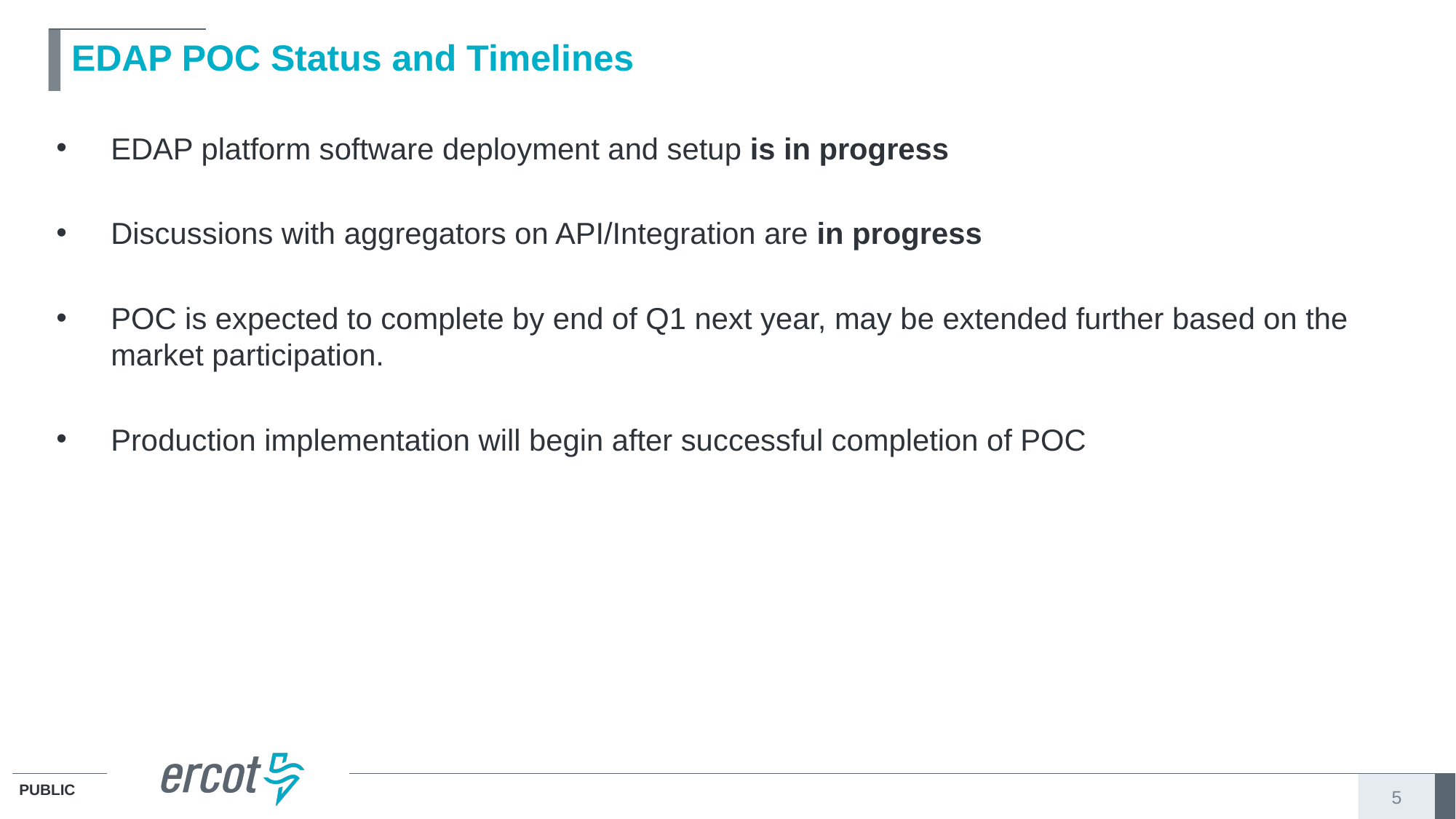

# EDAP POC Status and Timelines
EDAP platform software deployment and setup is in progress

Discussions with aggregators on API/Integration are in progress

POC is expected to complete by end of Q1 next year, may be extended further based on the market participation.

Production implementation will begin after successful completion of POC

5